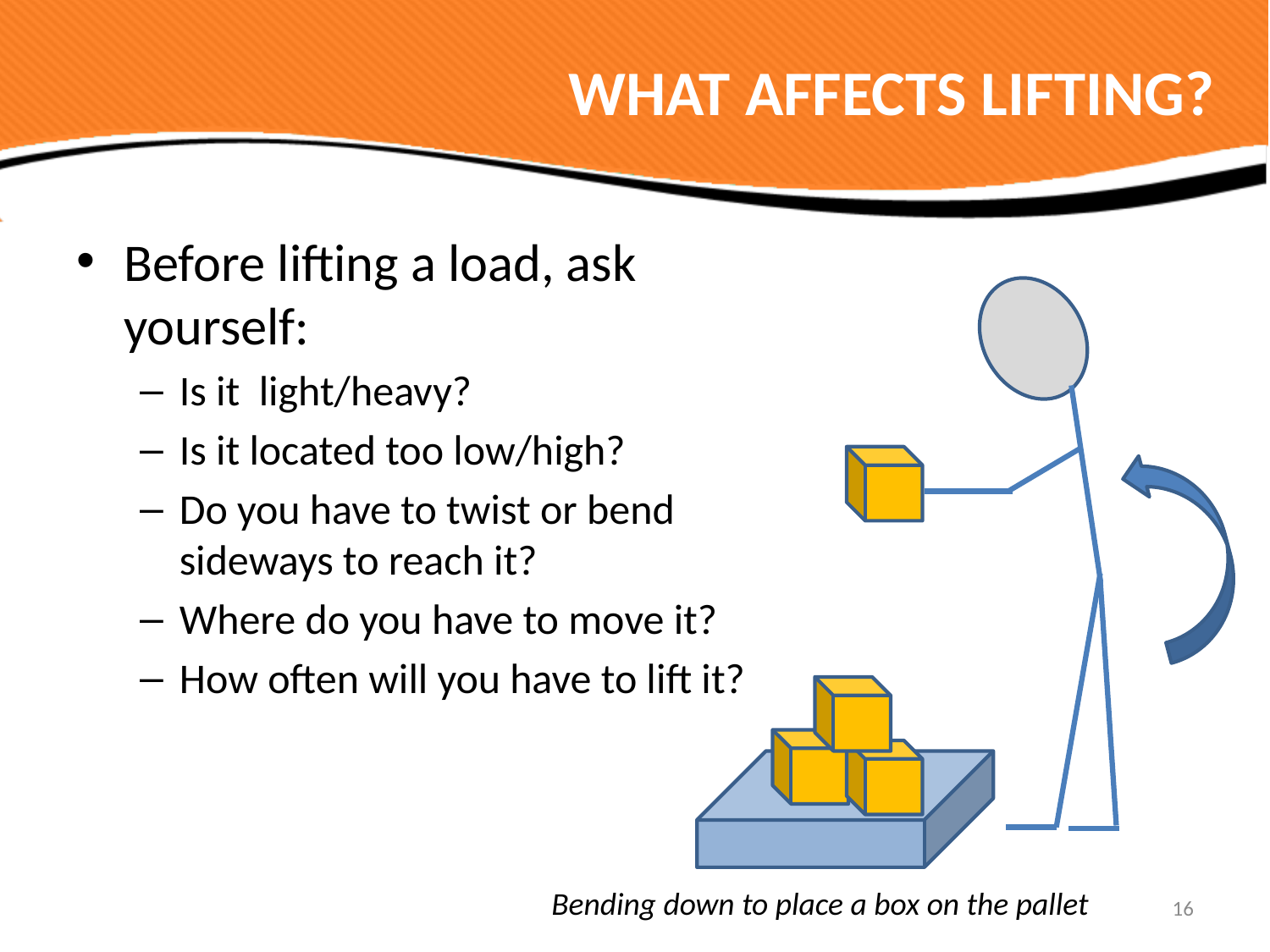

# WHAT AFFECTS LIFTING?
Before lifting a load, ask yourself:
Is it  light/heavy?
Is it located too low/high?
Do you have to twist or bend sideways to reach it?
Where do you have to move it?
How often will you have to lift it?

Bending down to place a box on the pallet
16